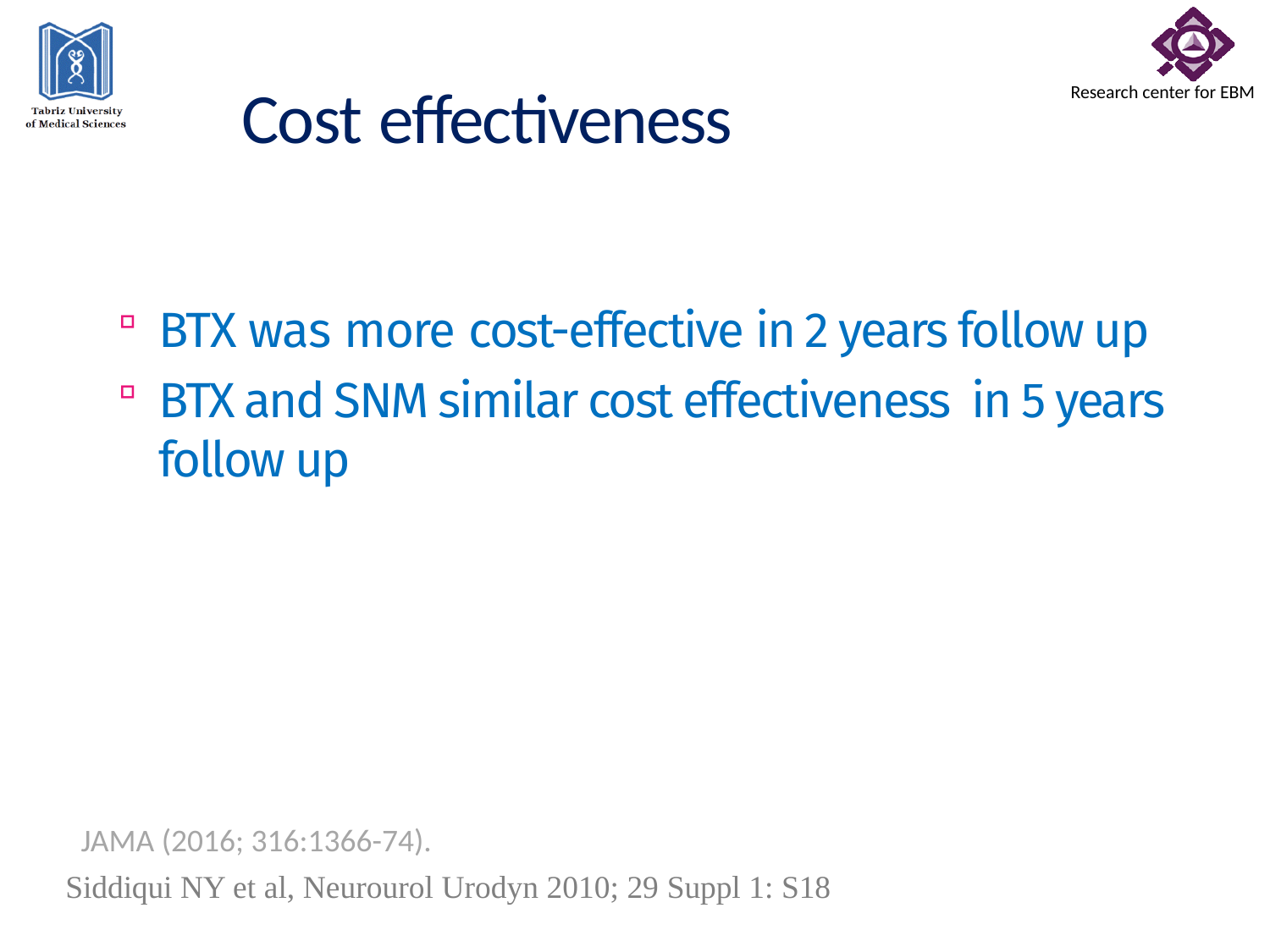

# Cost effectiveness
BTX was more cost-effective in 2 years follow up
BTX and SNM similar cost effectiveness  in 5 years follow up

JAMA (2016; 316:1366-74).
Siddiqui NY et al, Neurourol Urodyn 2010; 29 Suppl 1: S18